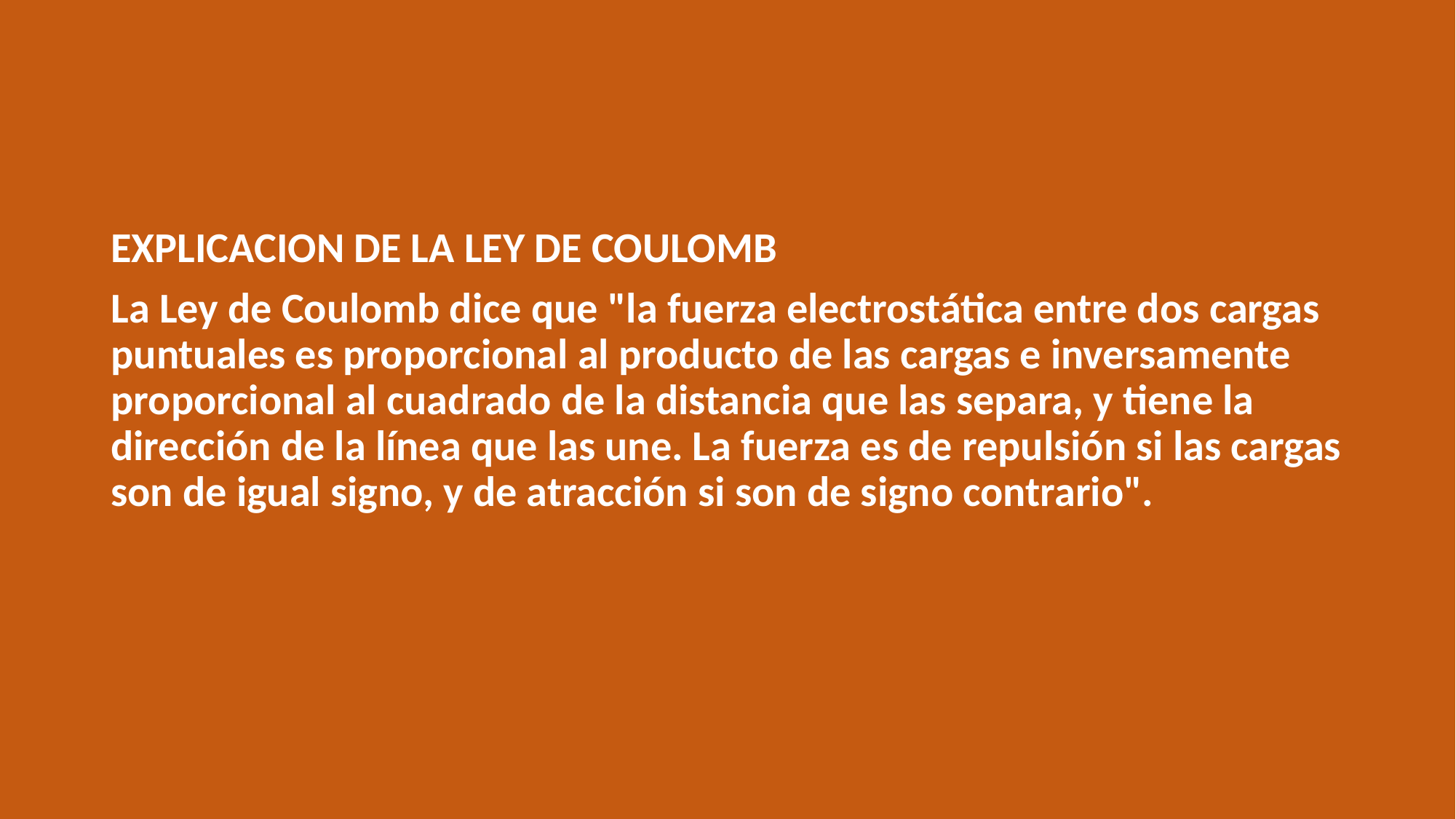

EXPLICACION DE LA LEY DE COULOMB
La Ley de Coulomb dice que "la fuerza electrostática entre dos cargas puntuales es proporcional al producto de las cargas e inversamente proporcional al cuadrado de la distancia que las separa, y tiene la dirección de la línea que las une. La fuerza es de repulsión si las cargas son de igual signo, y de atracción si son de signo contrario".